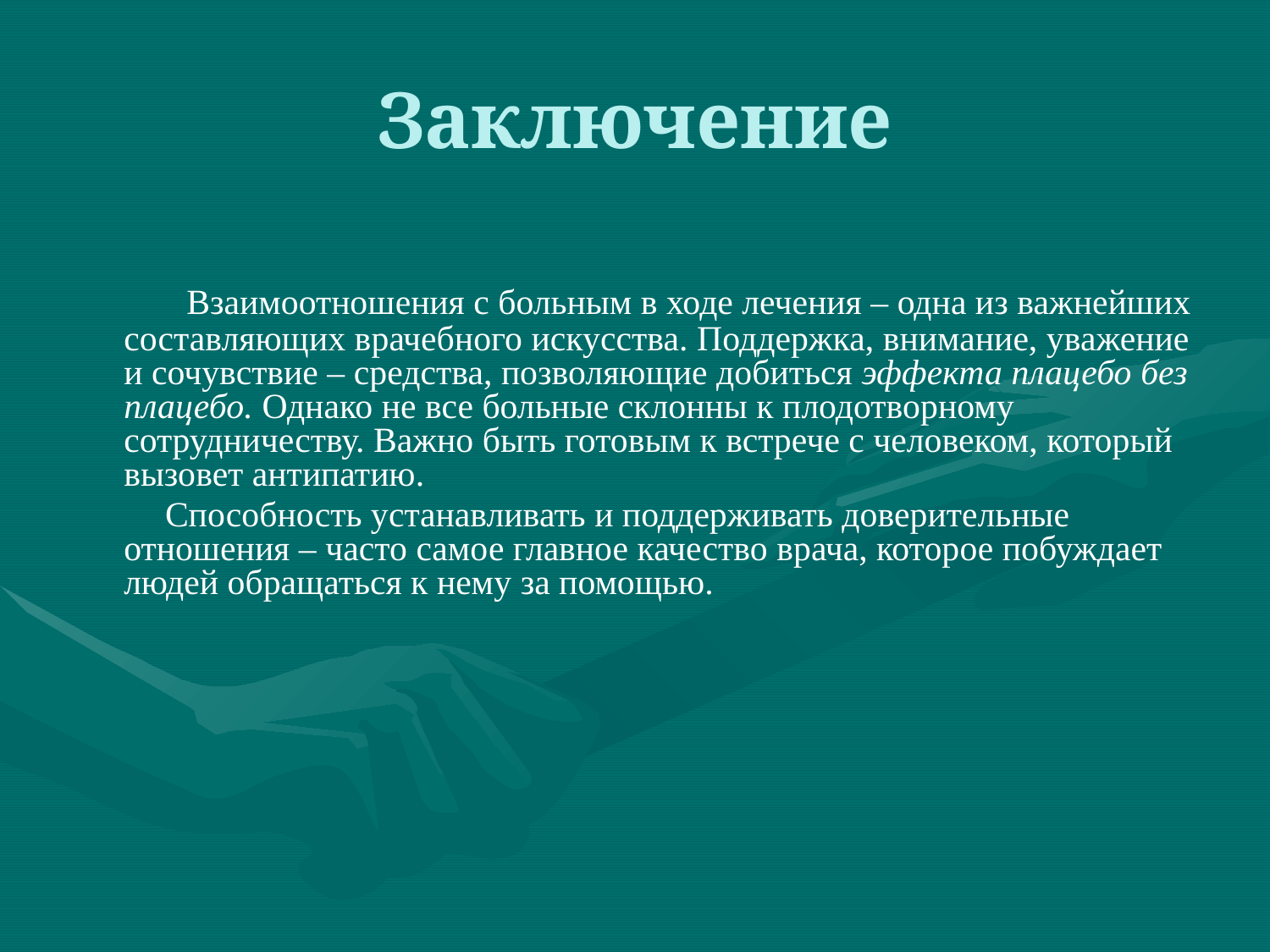

# Заключение

         Взаимоотношения с больным в ходе лечения – одна из важнейших составляющих врачебного искусства. Поддержка, внимание, уважение и сочувствие – средства, позволяющие добиться эффекта плацебо без плацебо. Однако не все больные склонны к плодотворному сотрудничеству. Важно быть готовым к встрече с человеком, который вызовет антипатию.
          Способность устанавливать и поддерживать доверительные отношения – часто самое главное качество врача, которое побуждает людей обращаться к нему за помощью.